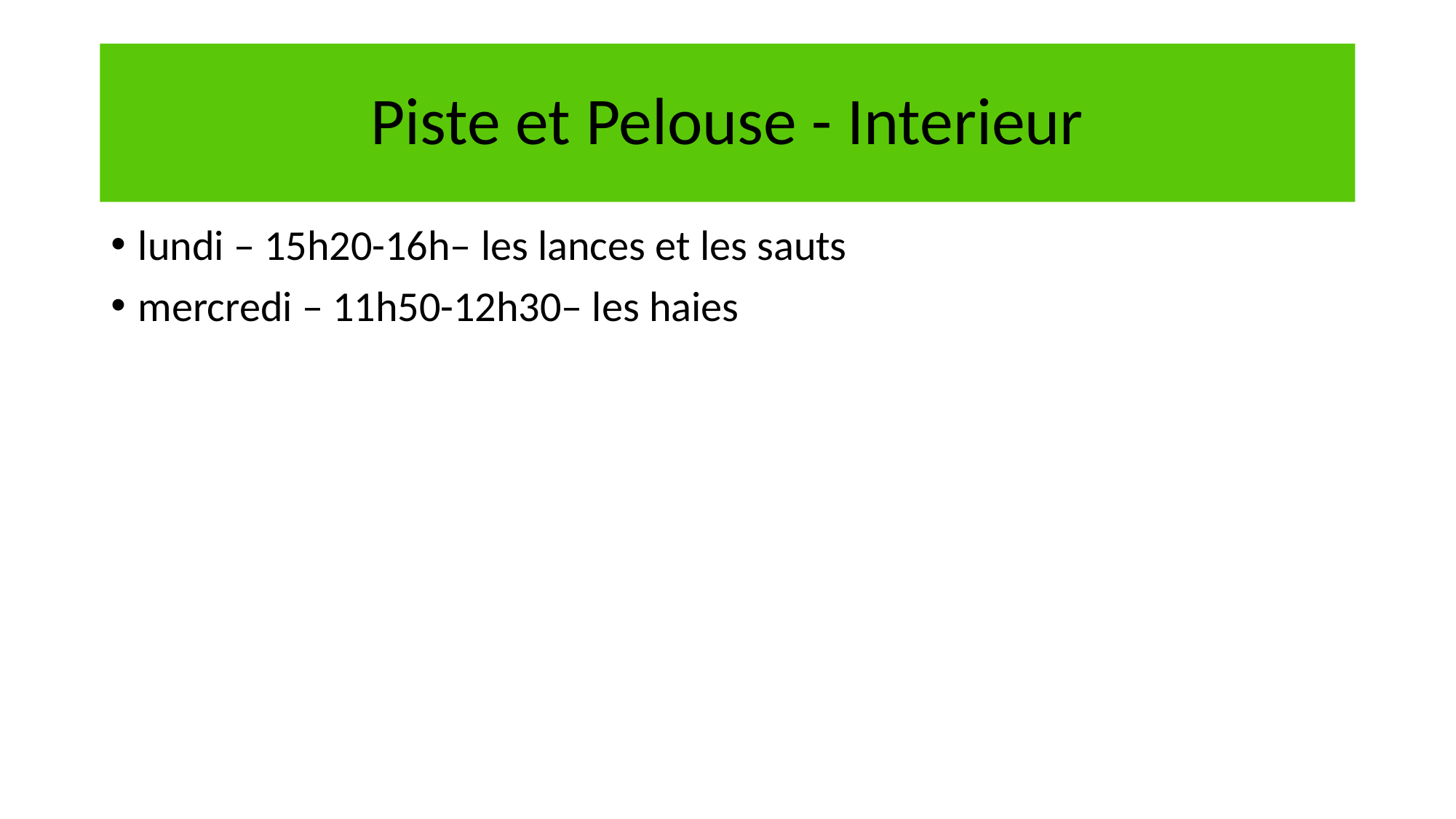

# Piste et Pelouse - Interieur
lundi – 15h20-16h– les lances et les sauts
mercredi – 11h50-12h30– les haies